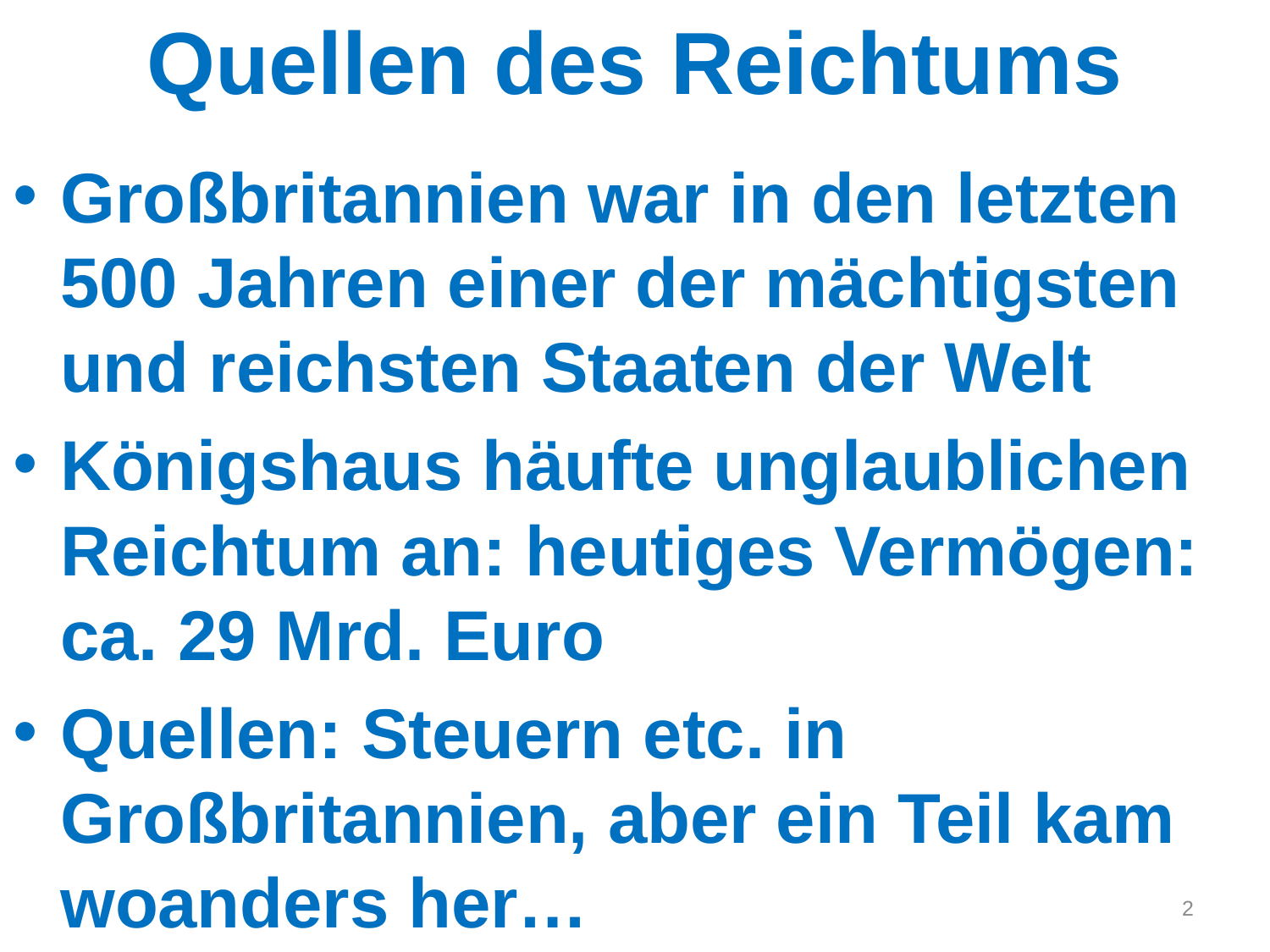

Quellen des Reichtums

Großbritannien war in den letzten 500 Jahren einer der mächtigsten und reichsten Staaten der Welt
Königshaus häufte unglaublichen Reichtum an: heutiges Vermögen: ca. 29 Mrd. Euro
Quellen: Steuern etc. in Großbritannien, aber ein Teil kam woanders her…
2